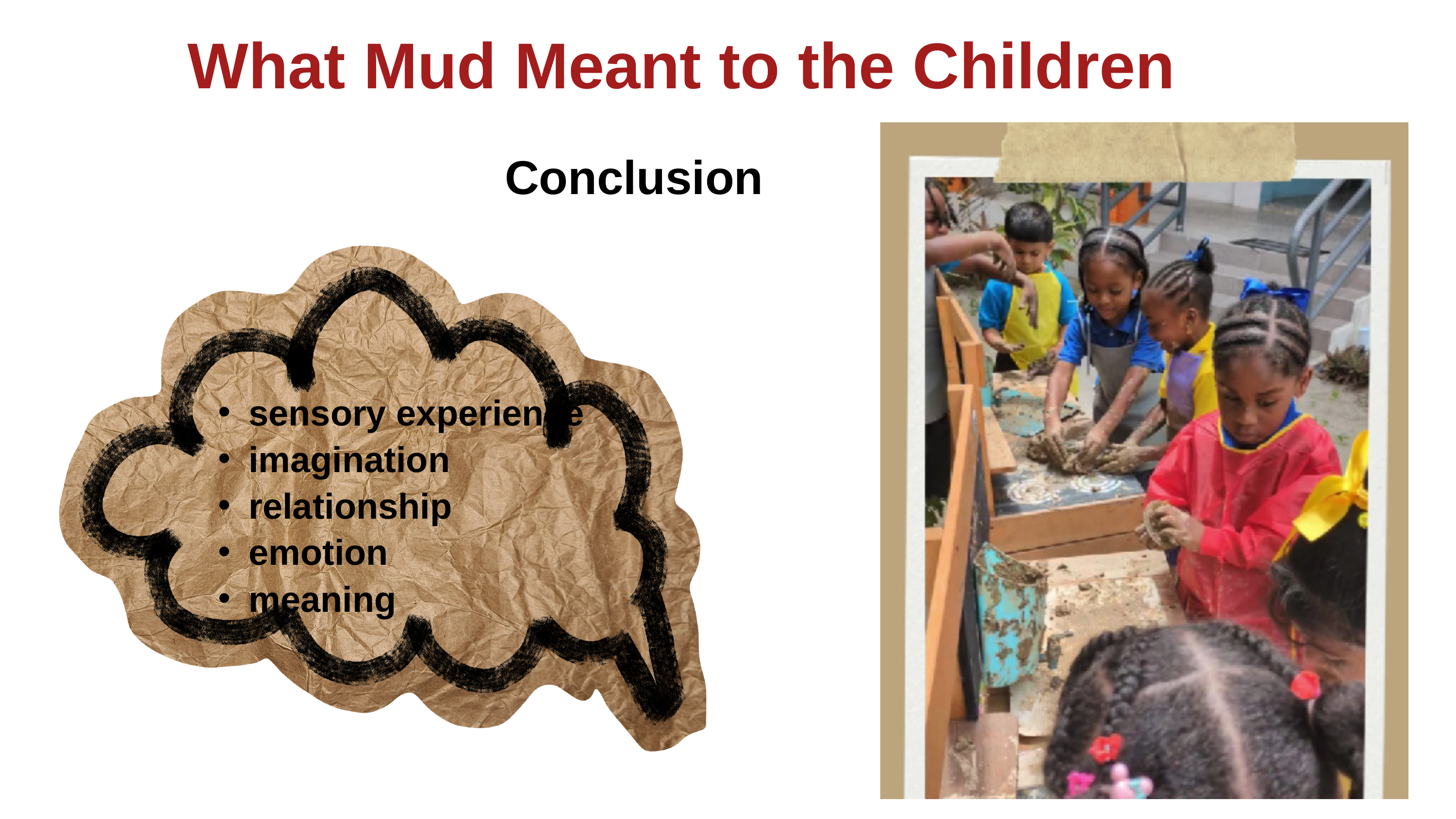

What Mud Meant to the Children

Conclusion

sensory experience
imagination
relationship
emotion
meaning